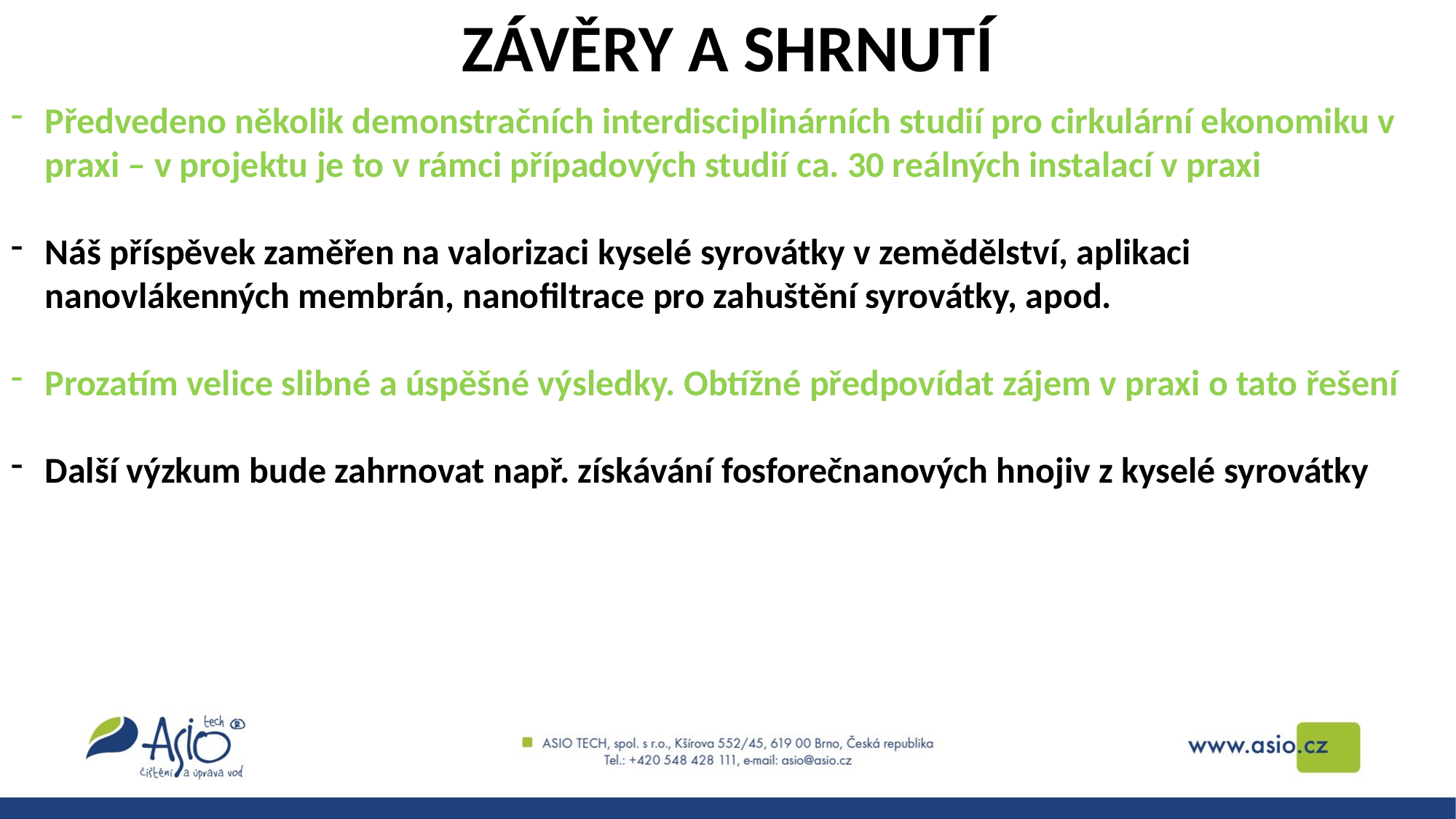

ZÁVĚRY A SHRNUTÍ
Předvedeno několik demonstračních interdisciplinárních studií pro cirkulární ekonomiku v praxi – v projektu je to v rámci případových studií ca. 30 reálných instalací v praxi

Náš příspěvek zaměřen na valorizaci kyselé syrovátky v zemědělství, aplikaci nanovlákenných membrán, nanofiltrace pro zahuštění syrovátky, apod.

Prozatím velice slibné a úspěšné výsledky. Obtížné předpovídat zájem v praxi o tato řešení

Další výzkum bude zahrnovat např. získávání fosforečnanových hnojiv z kyselé syrovátky